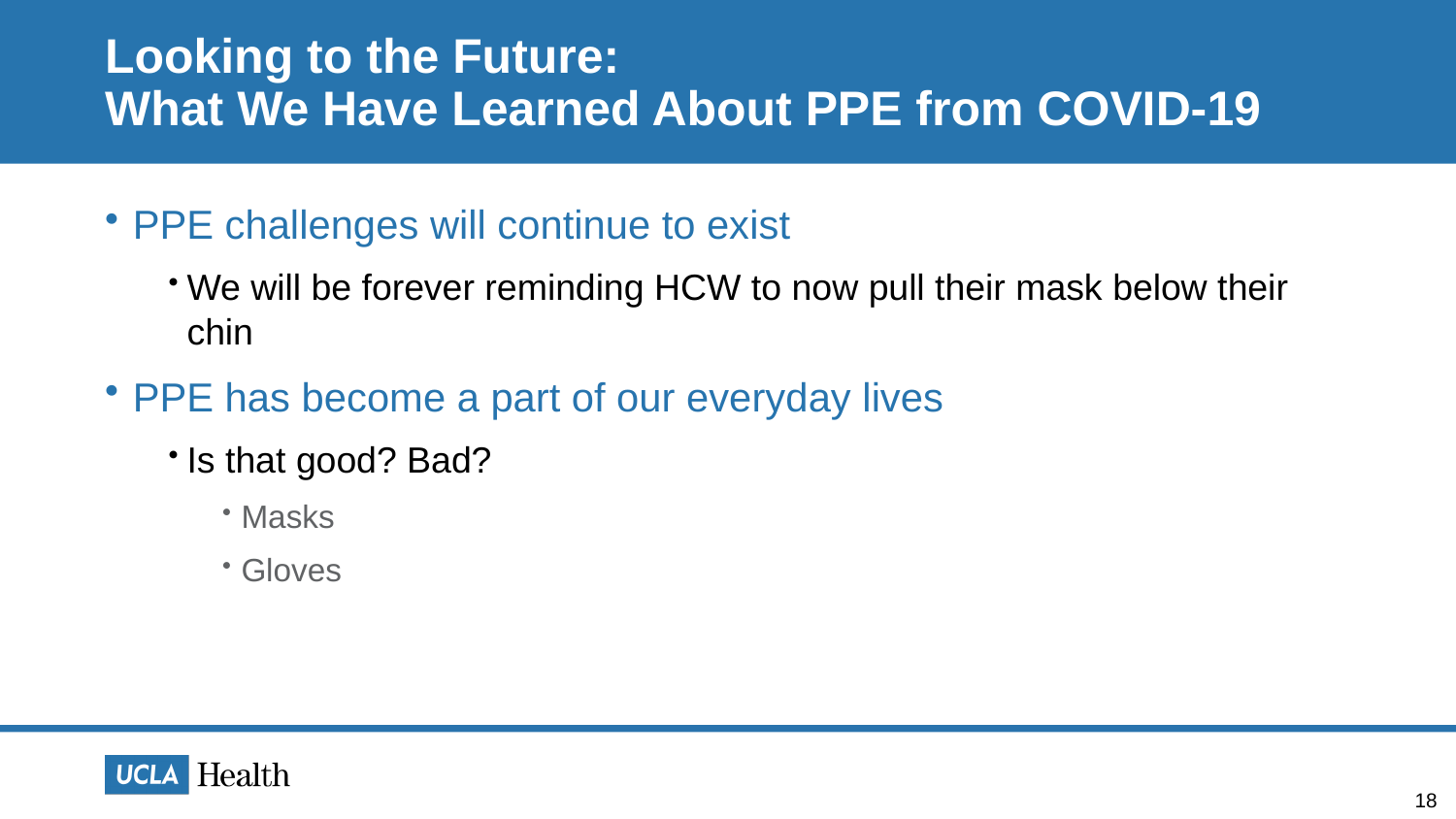

# Looking to the Future: What We Have Learned About PPE from COVID-19
PPE challenges will continue to exist
We will be forever reminding HCW to now pull their mask below their chin
PPE has become a part of our everyday lives
Is that good? Bad?
Masks
Gloves
18